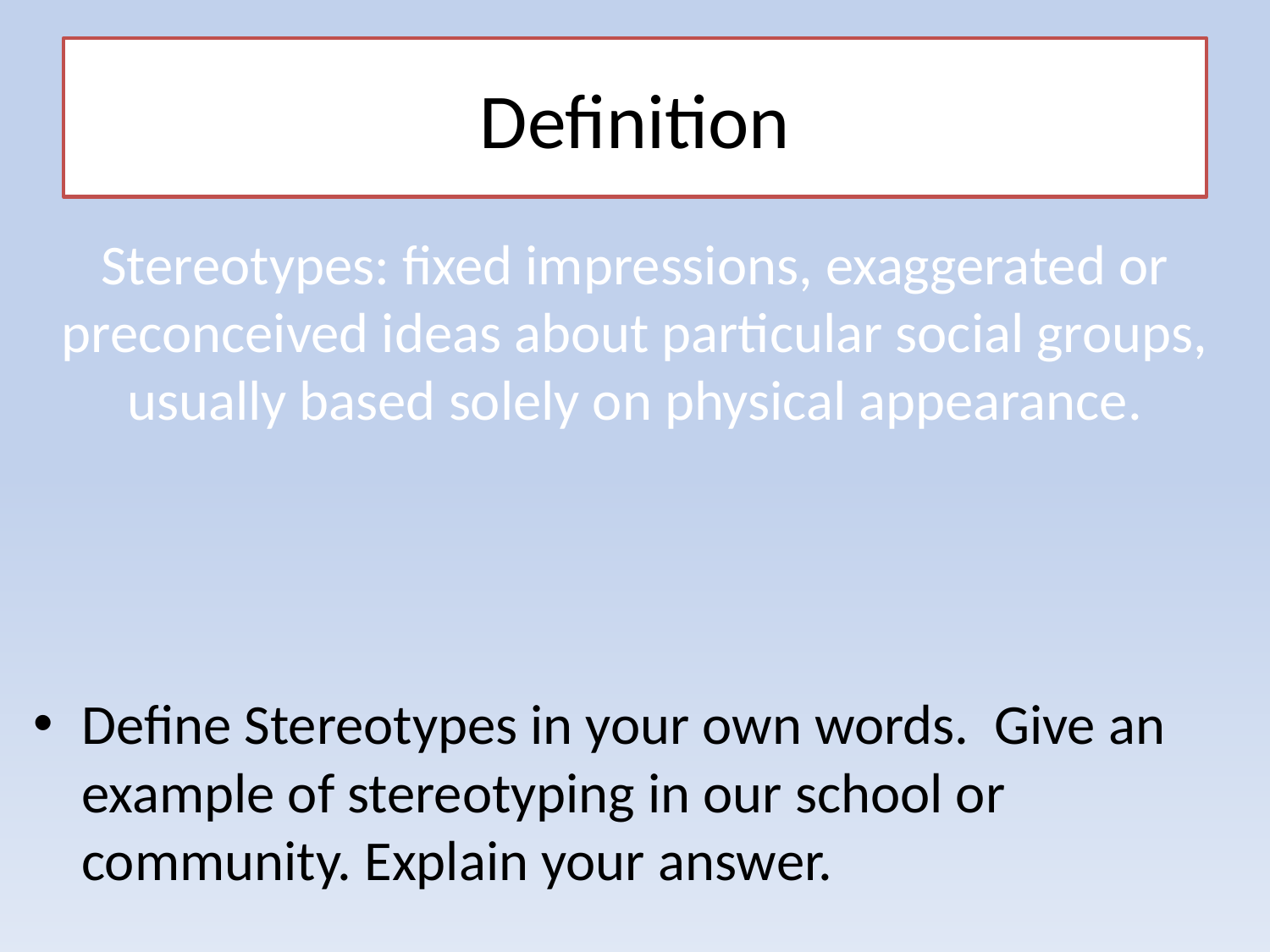

# Definition
Stereotypes: fixed impressions, exaggerated or preconceived ideas about particular social groups, usually based solely on physical appearance.

Define Stereotypes in your own words.  Give an example of stereotyping in our school or community. Explain your answer.